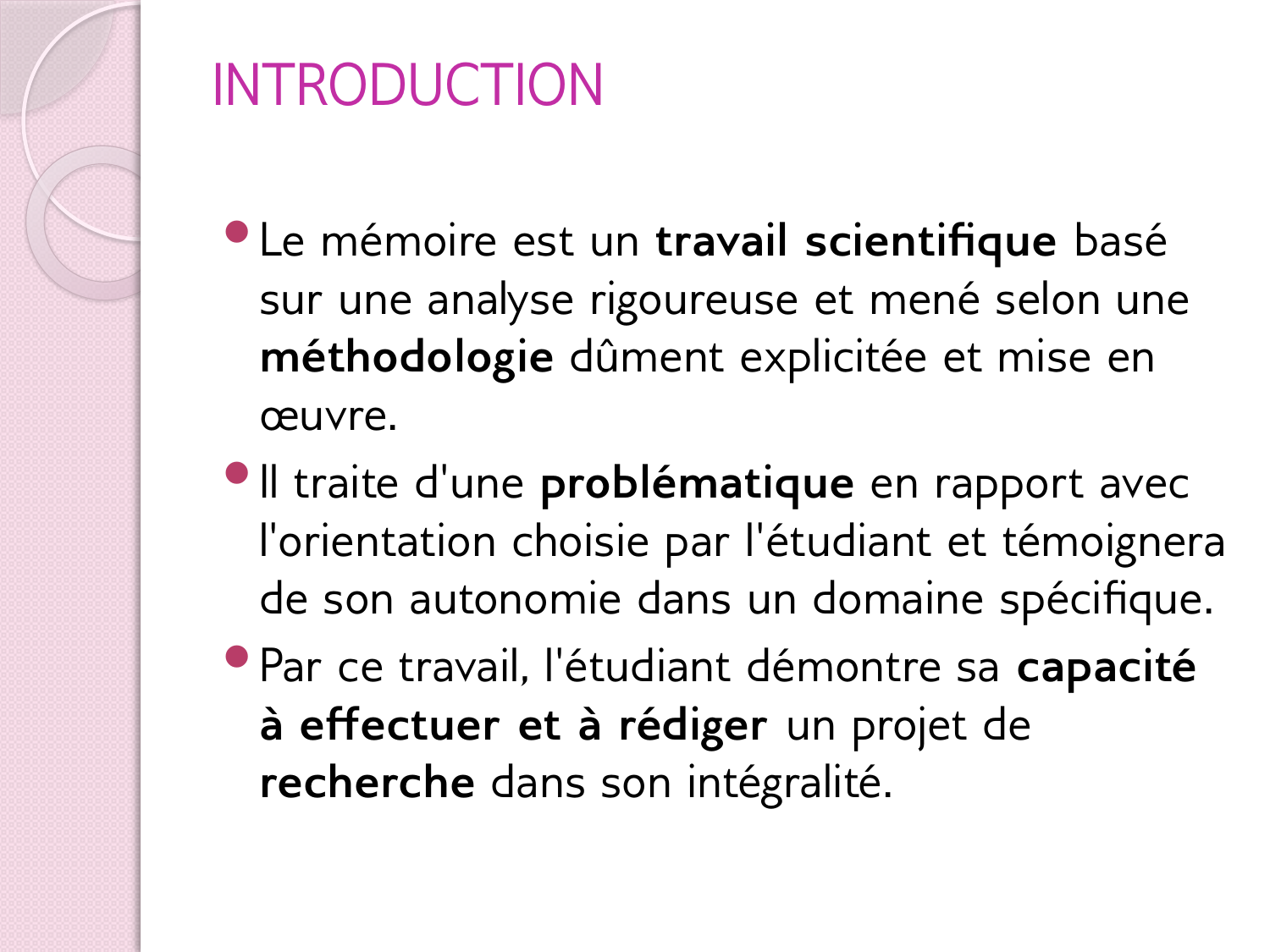

# INTRODUCTION
Le mémoire est un travail scientifique basé sur une analyse rigoureuse et mené selon une méthodologie dûment explicitée et mise en œuvre.
Il traite d'une problématique en rapport avec l'orientation choisie par l'étudiant et témoignera de son autonomie dans un domaine spécifique.
Par ce travail, l'étudiant démontre sa capacité à effectuer et à rédiger un projet de recherche dans son intégralité.